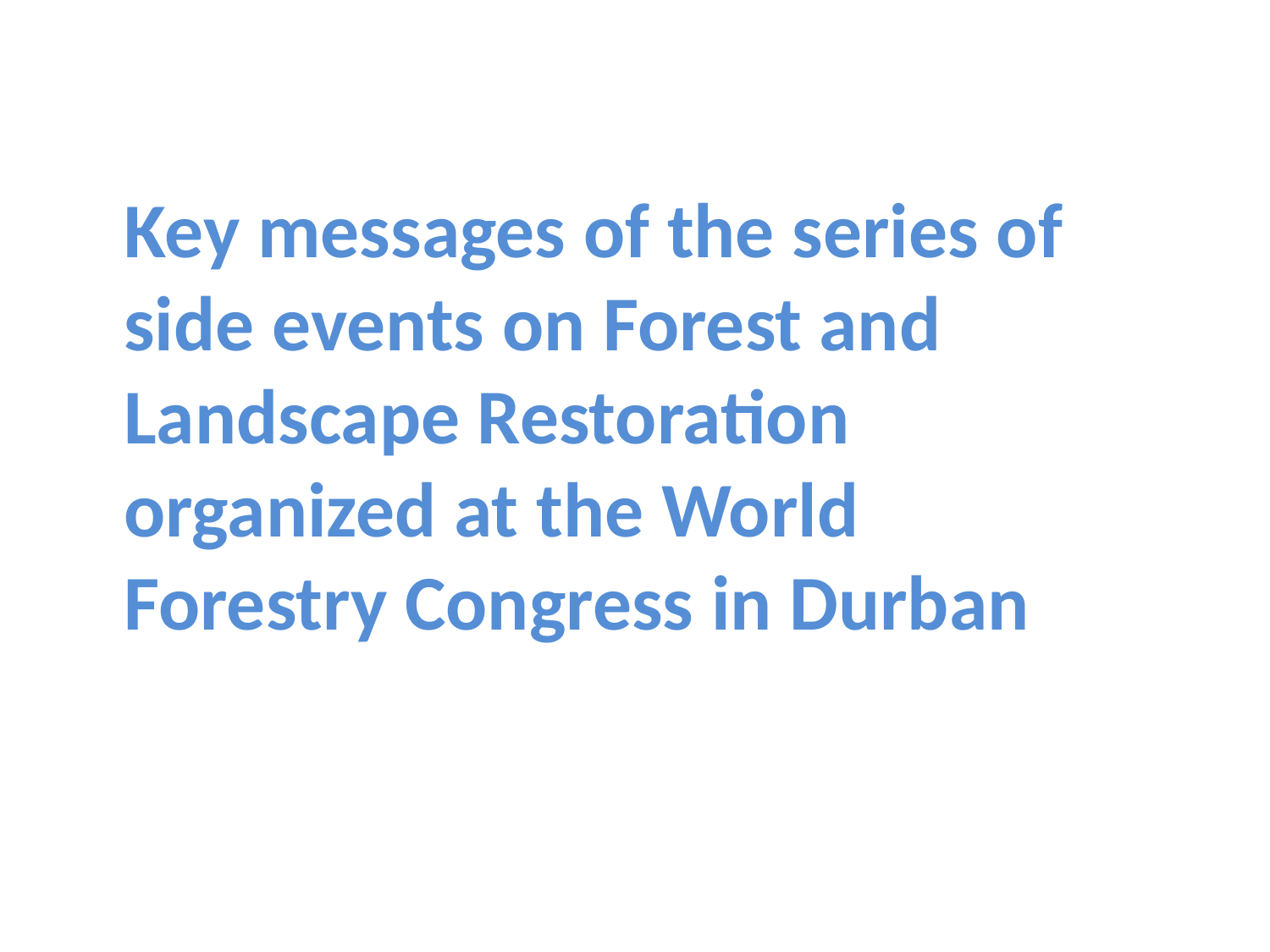

Key messages of the series of side events on Forest and Landscape Restoration organized at the World Forestry Congress in Durban